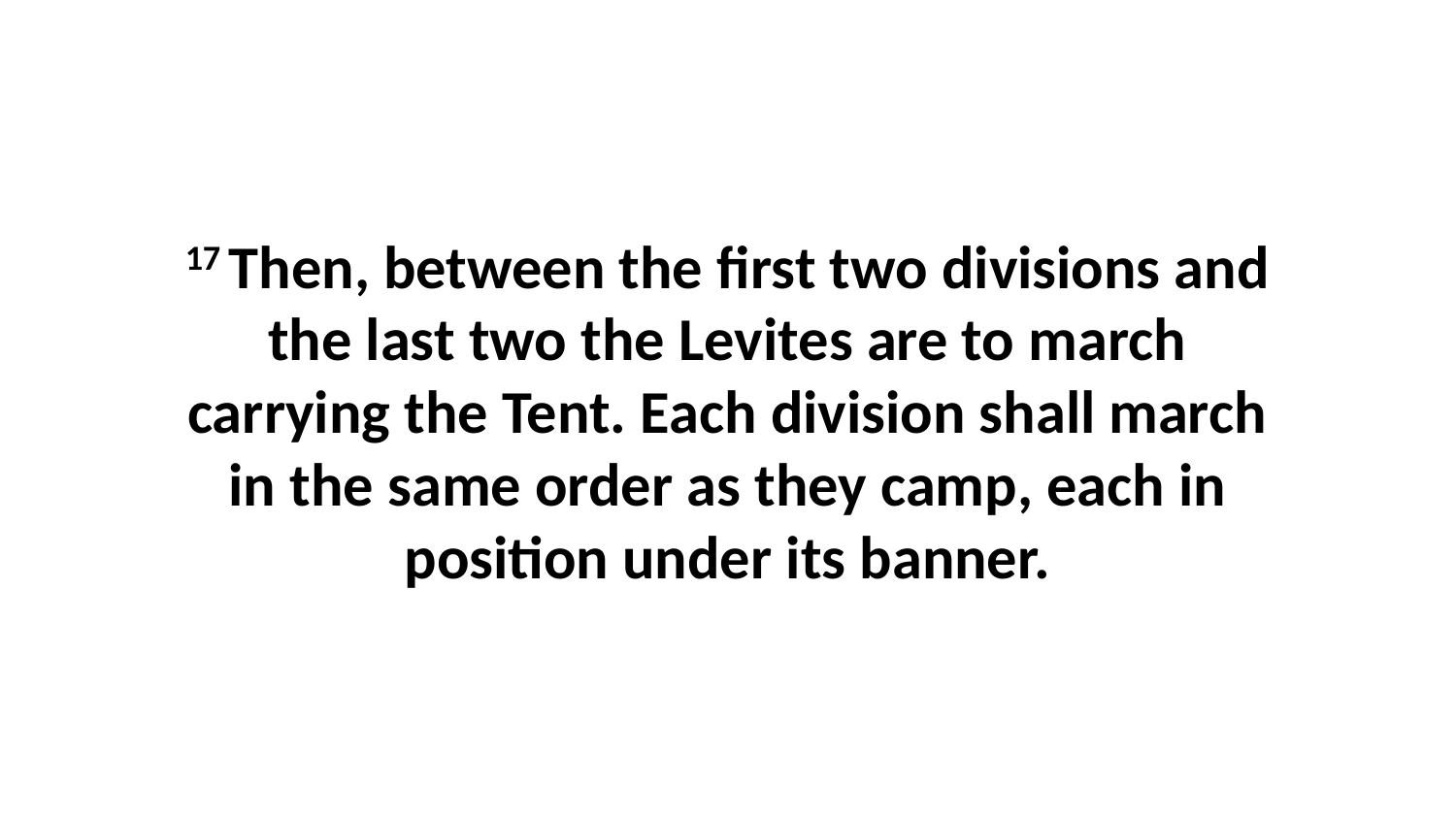

17 Then, between the first two divisions and the last two the Levites are to march carrying the Tent. Each division shall march in the same order as they camp, each in position under its banner.